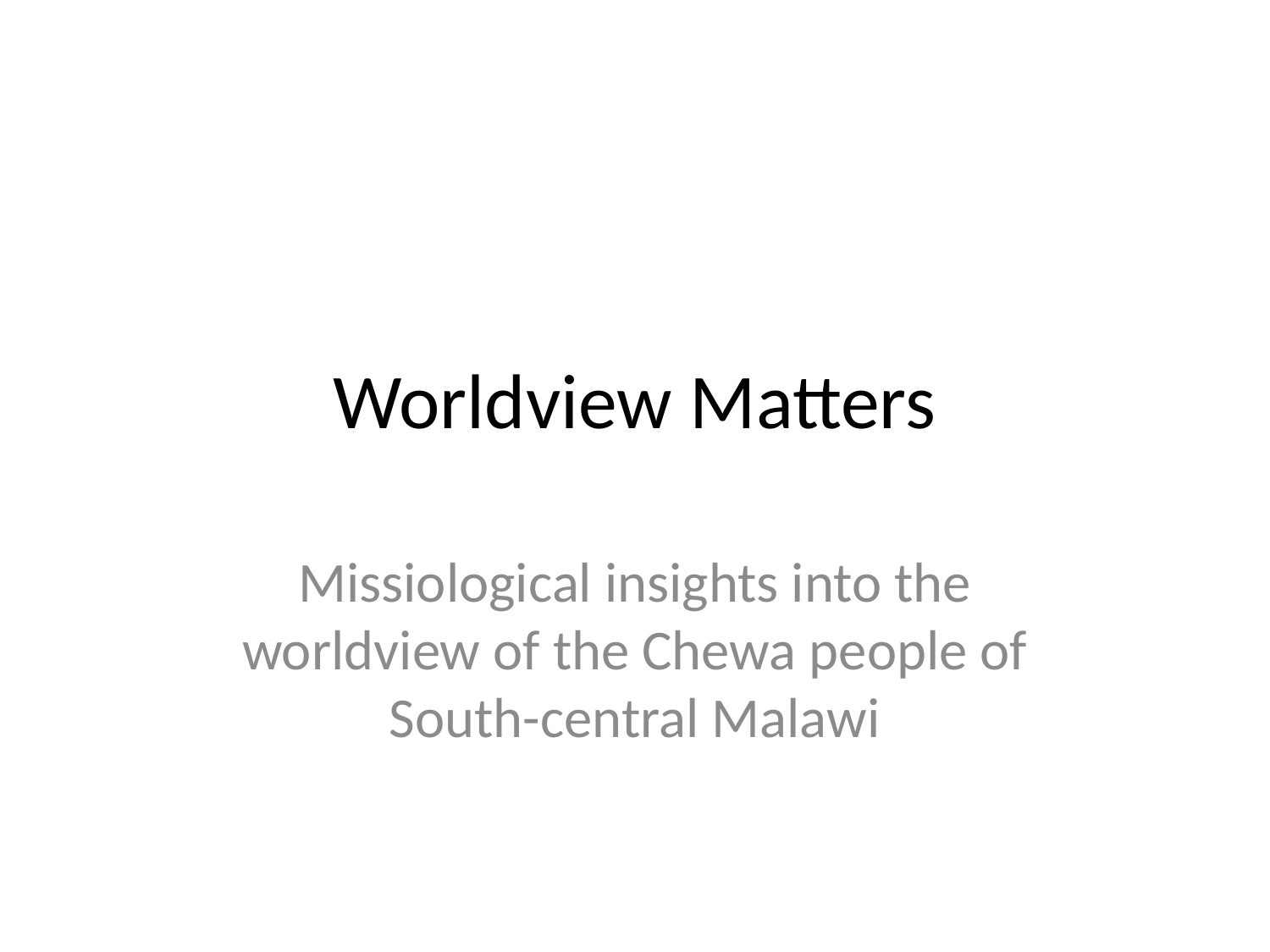

# Worldview Matters
Missiological insights into the worldview of the Chewa people of South-central Malawi